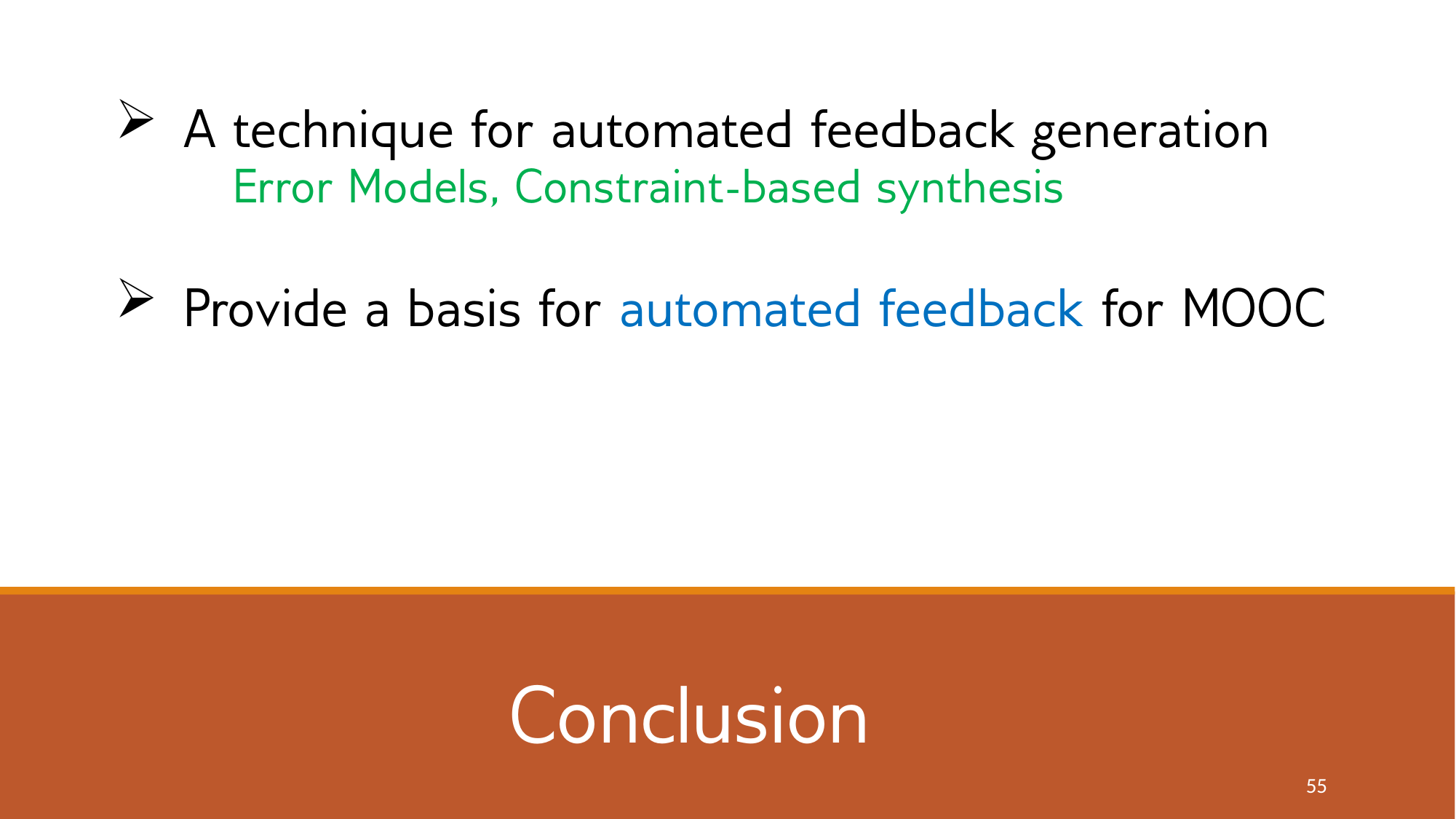

A technique for automated feedback generation
Error Models, Constraint-based synthesis
Provide a basis for automated feedback for MOOC
# Conclusion
55